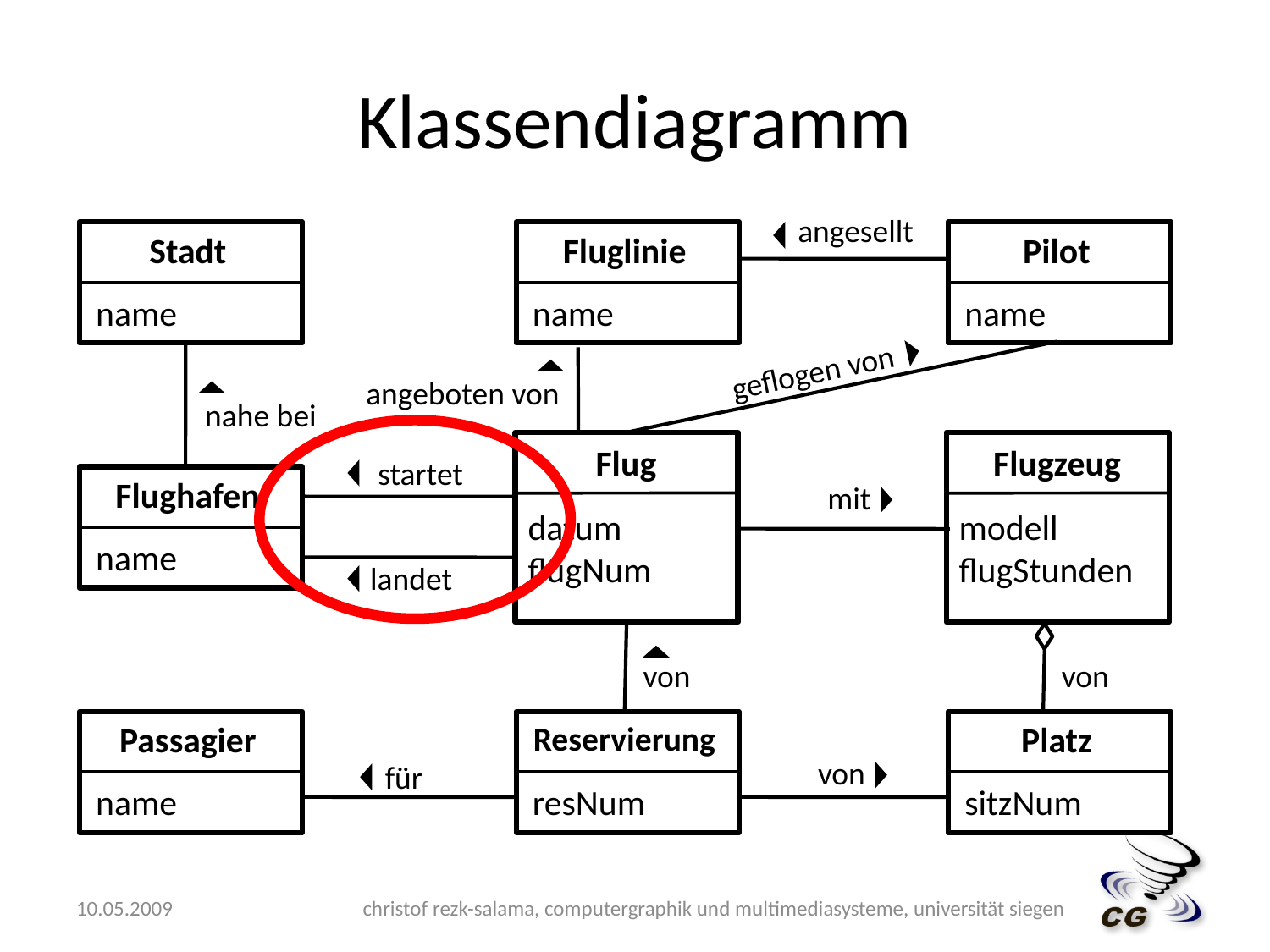

# Klassendiagramm
angesellt

Stadt
name

Fluglinie
name

Pilot
name
geflogen von

nahe bei

angeboten von

Flug

Flugzeug
modell
flugStunden
startet

Flughafen
name
mit

datum
flugNum
landet

von
von

Passagier
name

Reservierung
resNum

Platz
sitzNum
von

für

10.05.2009
christof rezk-salama, computergraphik und multimediasysteme, universität siegen